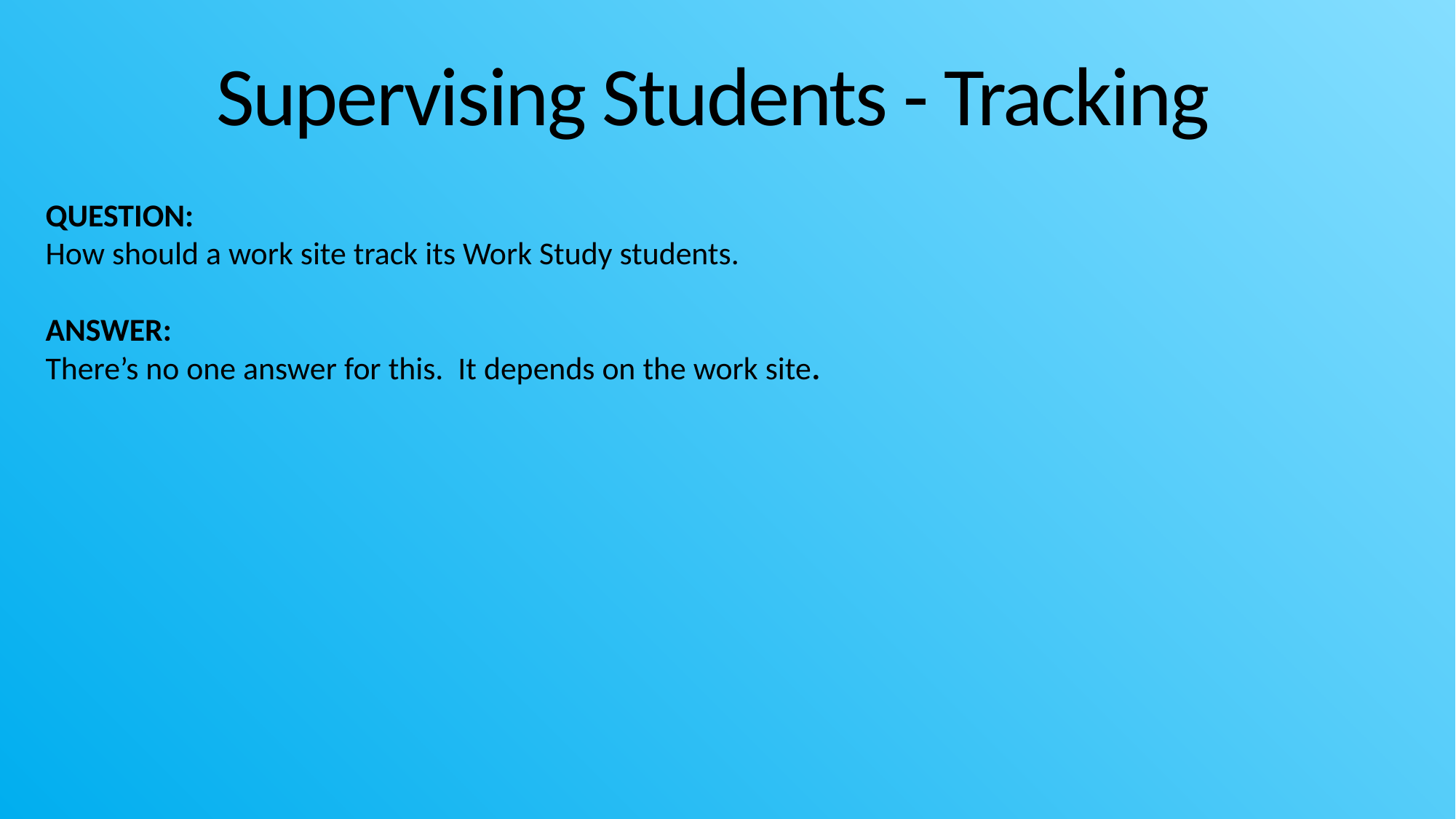

# Supervising Students - Tracking
QUESTION:
How should a work site track its Work Study students.
ANSWER:
There’s no one answer for this.  It depends on the work site.